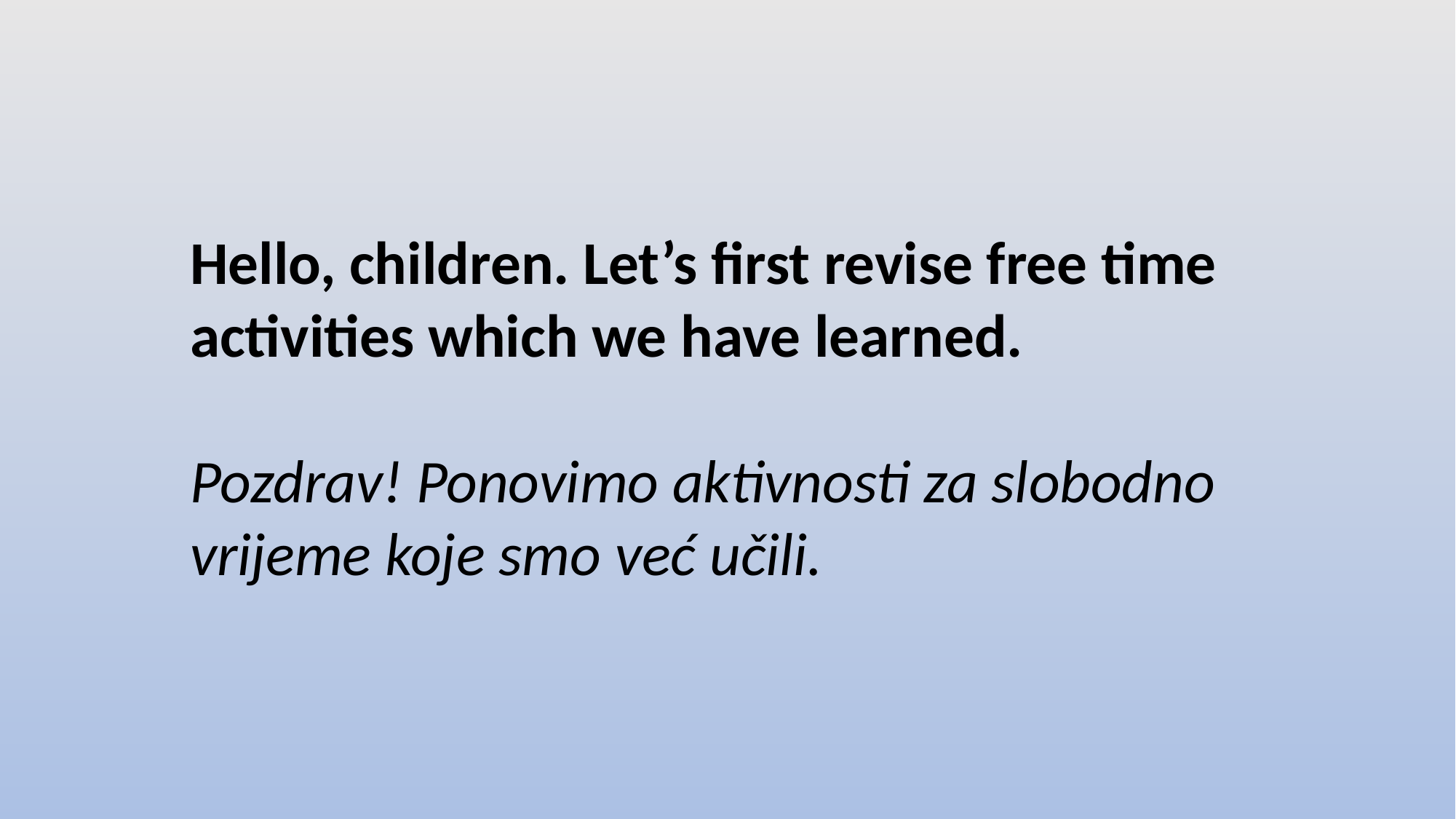

Hello, children. Let’s first revise free time activities which we have learned.

Pozdrav! Ponovimo aktivnosti za slobodno vrijeme koje smo već učili.